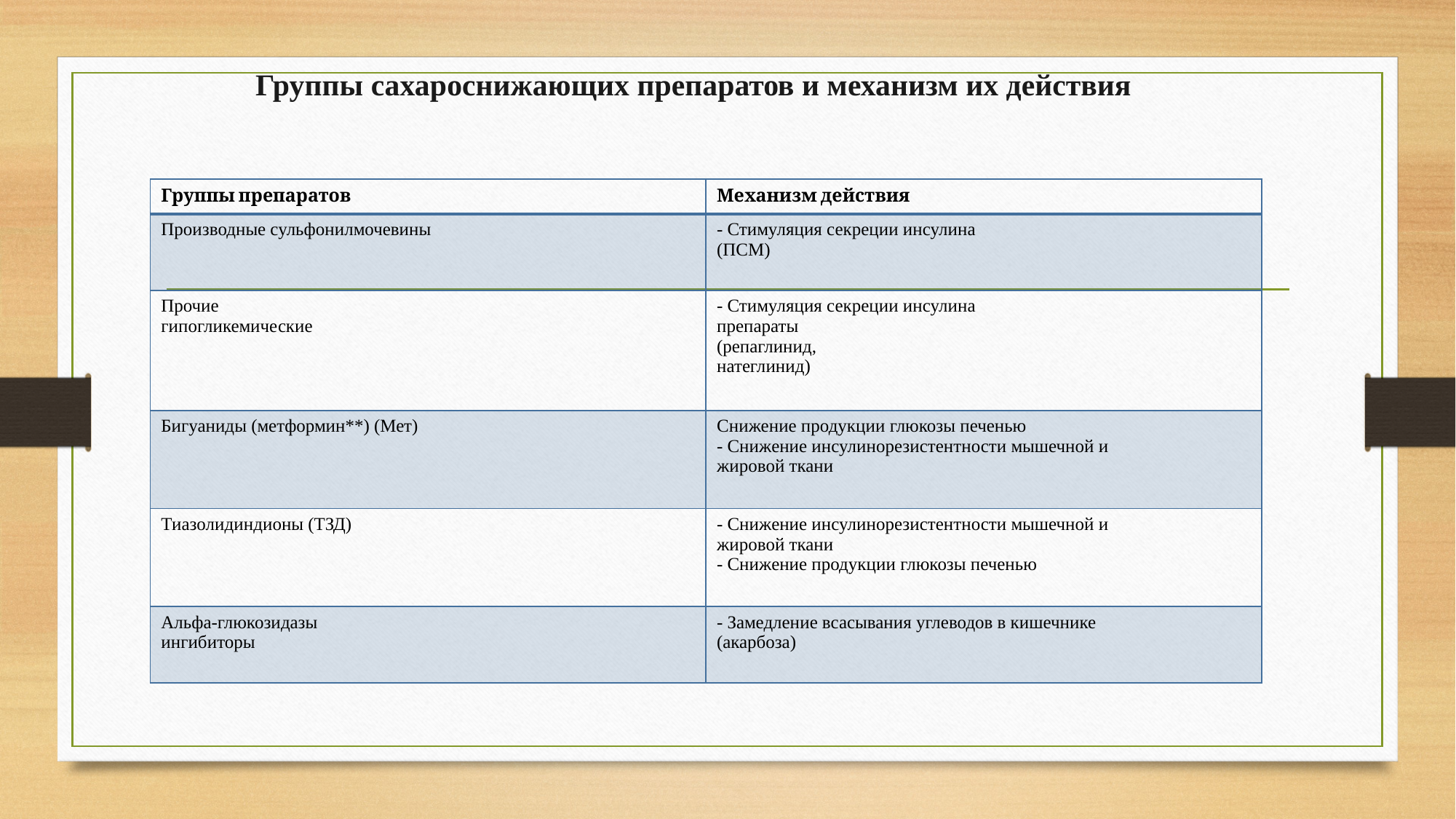

Группы сахароснижающих препаратов и механизм их действия
| Группы препаратов | Механизм действия |
| --- | --- |
| Производные сульфонилмочевины | - Стимуляция секреции инсулина (ПСМ) |
| Прочие гипогликемические | - Стимуляция секреции инсулина препараты (репаглинид, натеглинид) |
| Бигуаниды (метформин\*\*) (Мет) | Снижение продукции глюкозы печенью - Снижение инсулинорезистентности мышечной и жировой ткани |
| Тиазолидиндионы (ТЗД) | - Снижение инсулинорезистентности мышечной и жировой ткани - Снижение продукции глюкозы печенью |
| Альфа-глюкозидазы ингибиторы | - Замедление всасывания углеводов в кишечнике (акарбоза) |